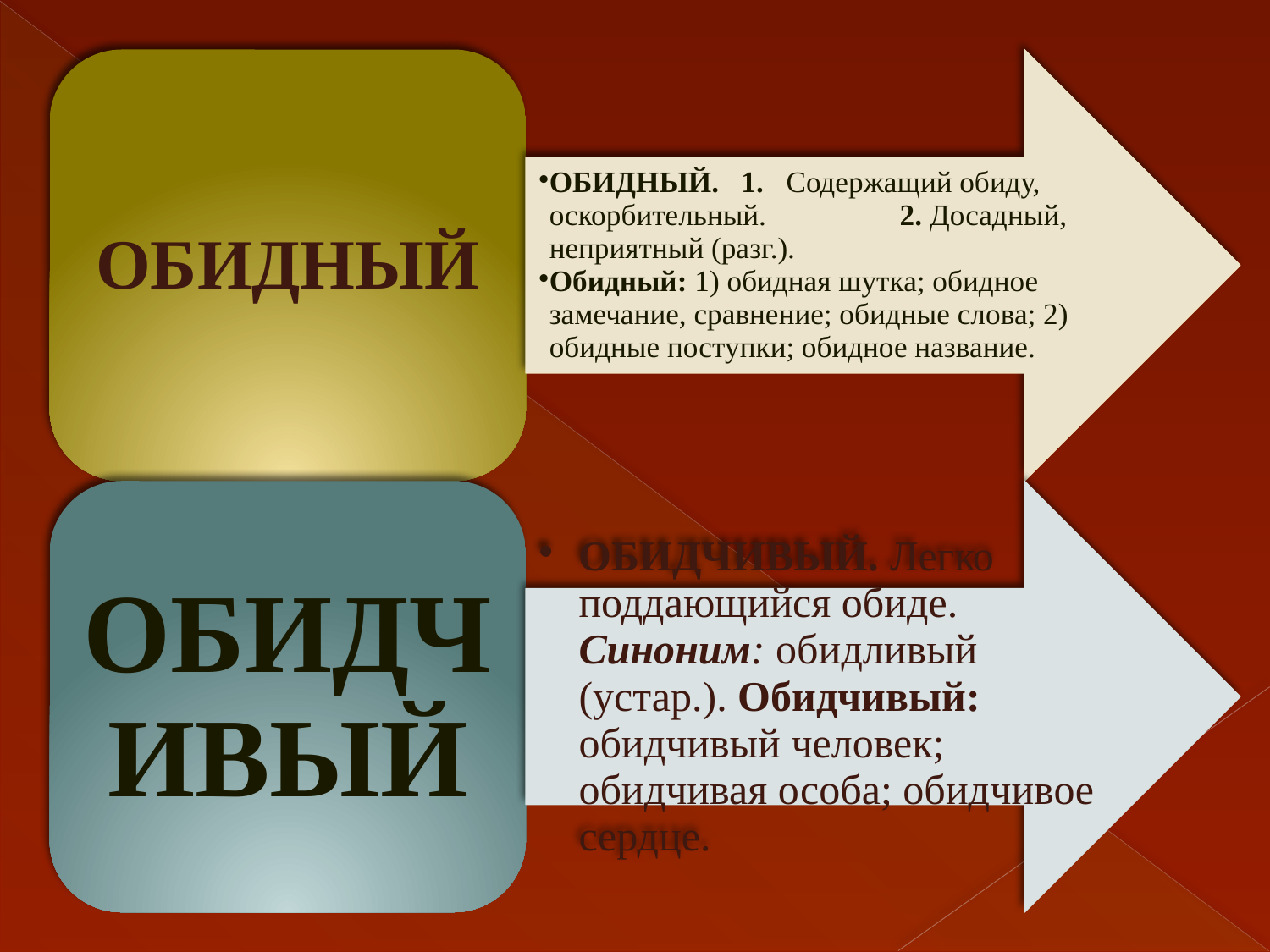

ОБИДНЫЙ
ОБИДЧИВЫЙ
ОБИДНЫЙ.   1.   Содержащий обиду, оскорбительный.                  2. Досадный, неприятный (разг.).
Обидный: 1) обидная шутка; обидное замечание, сравнение; обидные слова; 2) обидные поступки; обидное название.
ОБИДЧИВЫЙ. Легко поддающийся обиде. Синоним: обидливый (устар.). Обидчивый: обидчивый человек; обидчивая особа; обидчивое сердце.